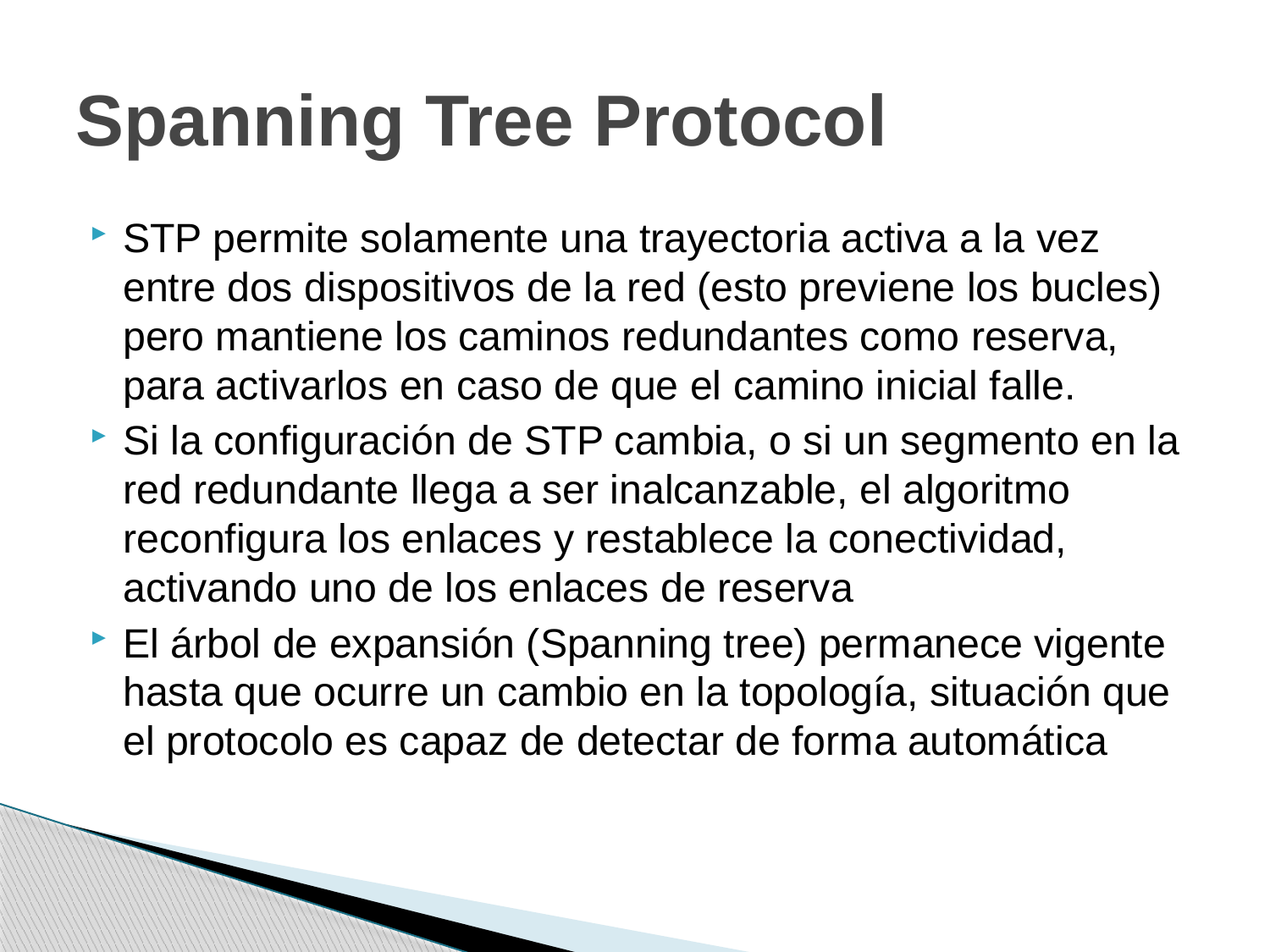

# Spanning Tree Protocol
STP permite solamente una trayectoria activa a la vez entre dos dispositivos de la red (esto previene los bucles) pero mantiene los caminos redundantes como reserva, para activarlos en caso de que el camino inicial falle.
Si la configuración de STP cambia, o si un segmento en la red redundante llega a ser inalcanzable, el algoritmo reconfigura los enlaces y restablece la conectividad, activando uno de los enlaces de reserva
El árbol de expansión (Spanning tree) permanece vigente hasta que ocurre un cambio en la topología, situación que el protocolo es capaz de detectar de forma automática